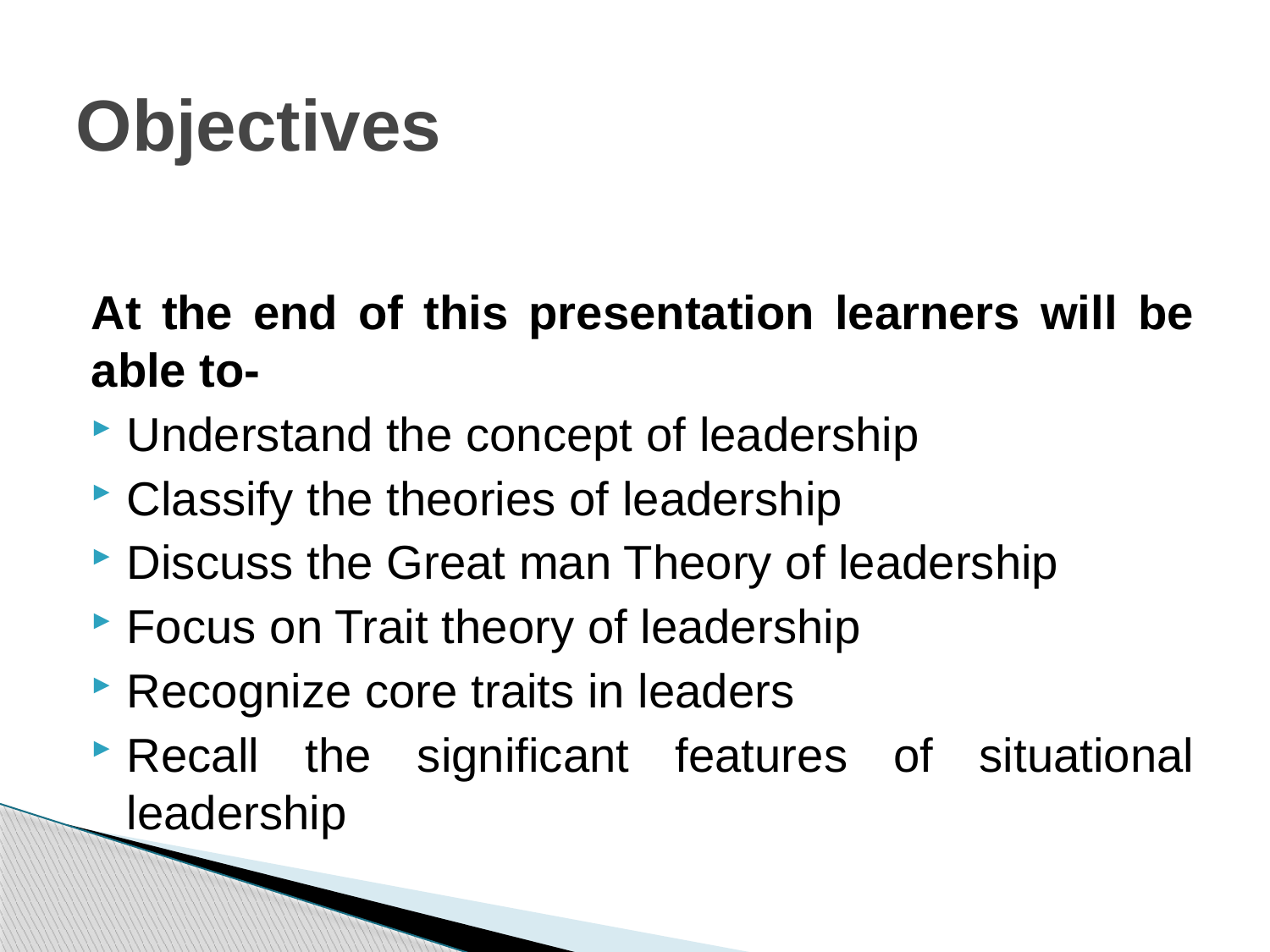

# Objectives
At the end of this presentation learners will be able to-
Understand the concept of leadership
Classify the theories of leadership
Discuss the Great man Theory of leadership
Focus on Trait theory of leadership
Recognize core traits in leaders
Recall the significant features of situational leadership